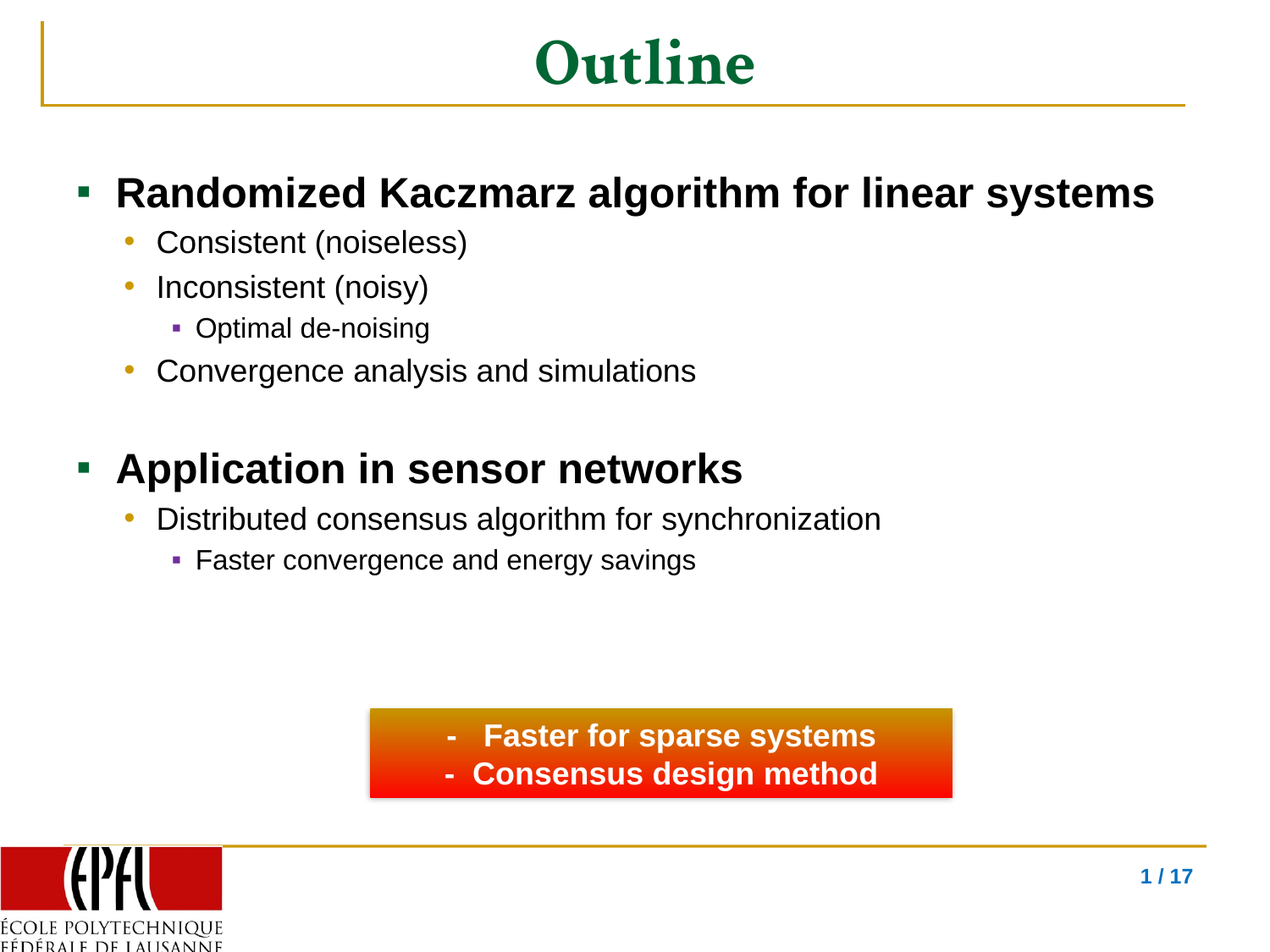

# Outline
Randomized Kaczmarz algorithm for linear systems
Consistent (noiseless)
Inconsistent (noisy)
Optimal de-noising
Convergence analysis and simulations

Application in sensor networks
Distributed consensus algorithm for synchronization
Faster convergence and energy savings

-   Faster for sparse systems
-  Consensus design method
 1 / 17